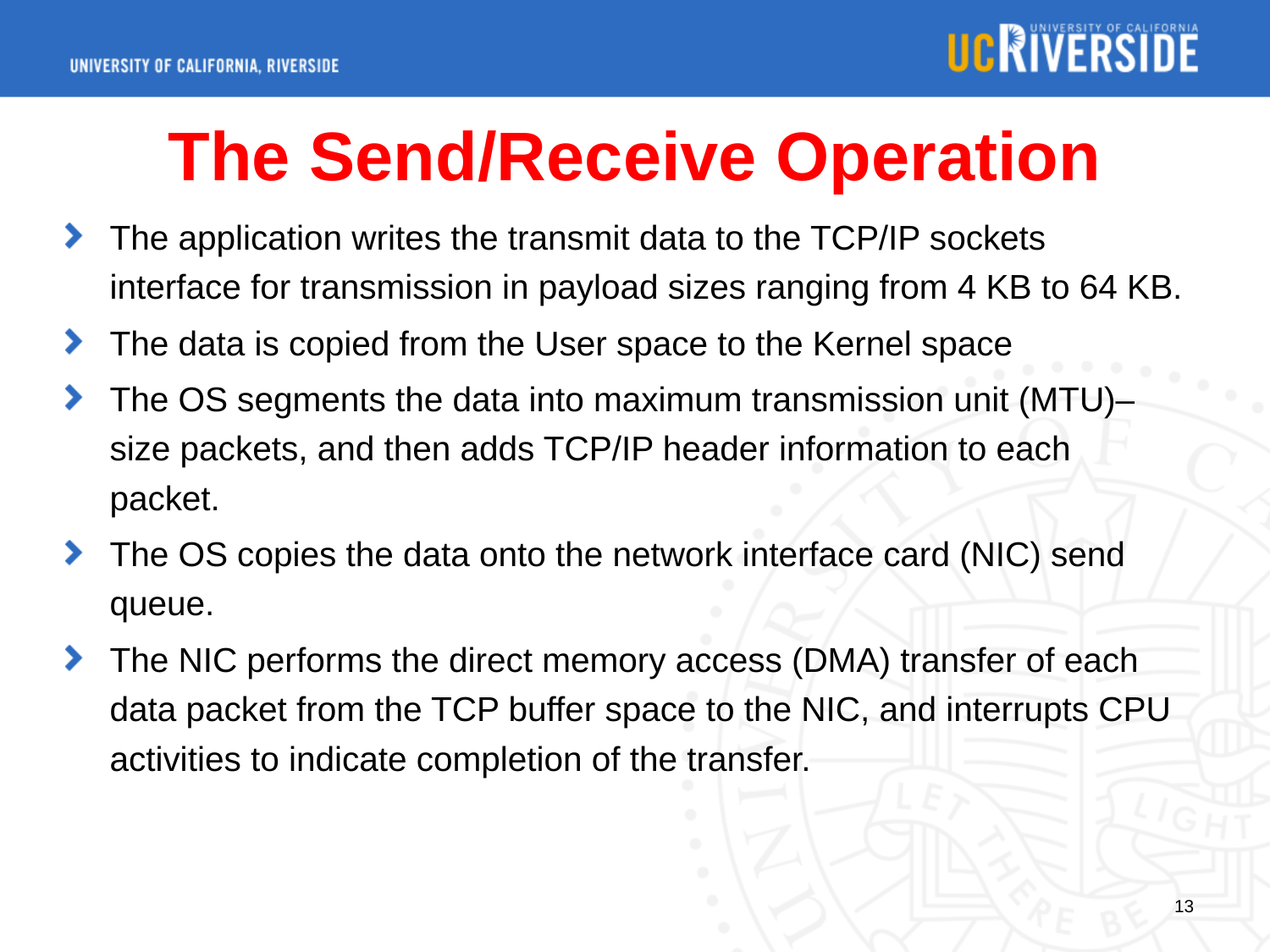

# The Send/Receive Operation
The application writes the transmit data to the TCP/IP sockets interface for transmission in payload sizes ranging from 4 KB to 64 KB.
The data is copied from the User space to the Kernel space
The OS segments the data into maximum transmission unit (MTU)–size packets, and then adds TCP/IP header information to each packet.
The OS copies the data onto the network interface card (NIC) send queue.
The NIC performs the direct memory access (DMA) transfer of each data packet from the TCP buffer space to the NIC, and interrupts CPU activities to indicate completion of the transfer.

13